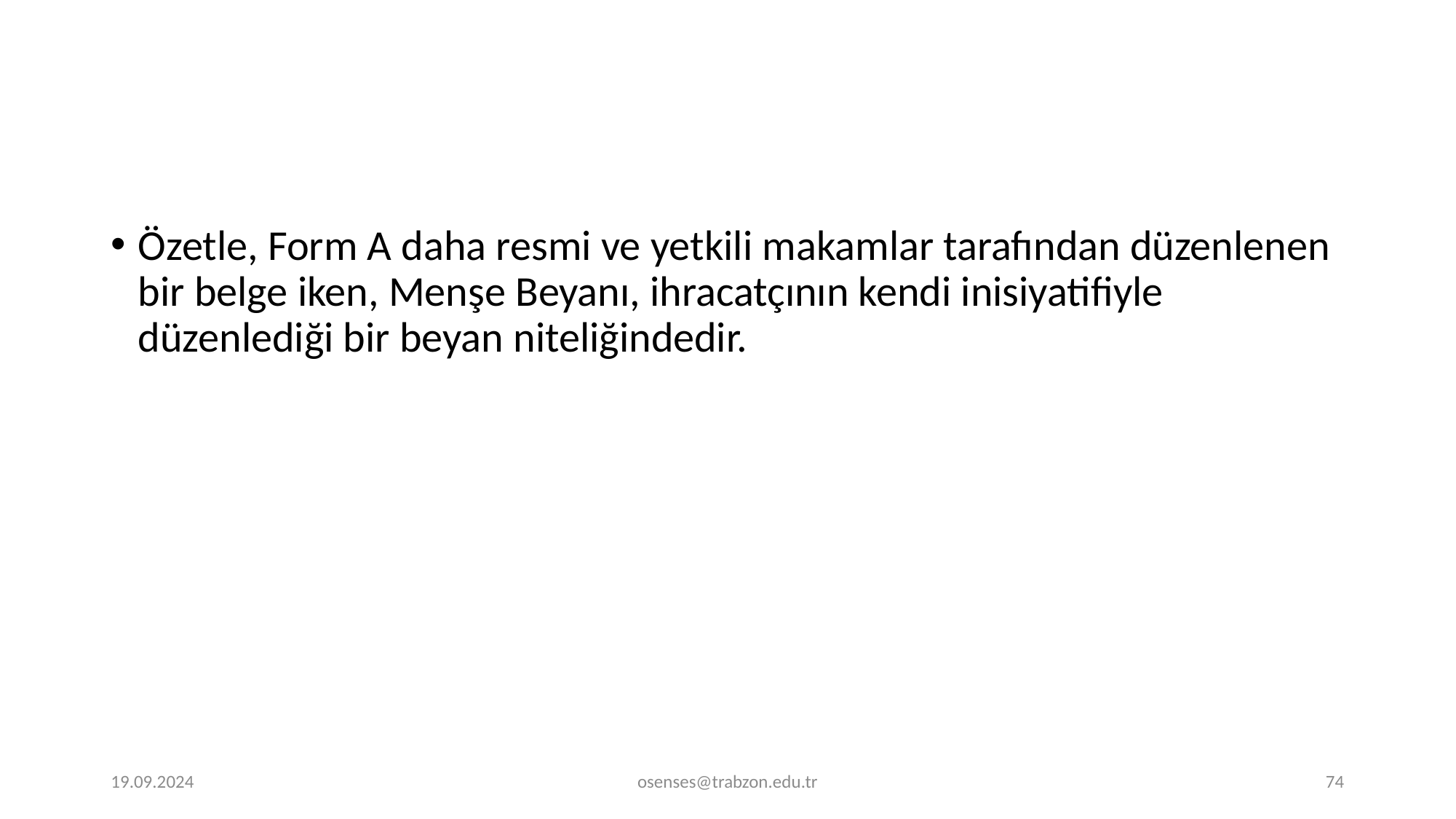

#
Özetle, Form A daha resmi ve yetkili makamlar tarafından düzenlenen bir belge iken, Menşe Beyanı, ihracatçının kendi inisiyatifiyle düzenlediği bir beyan niteliğindedir.

19.09.2024
osenses@trabzon.edu.tr
74